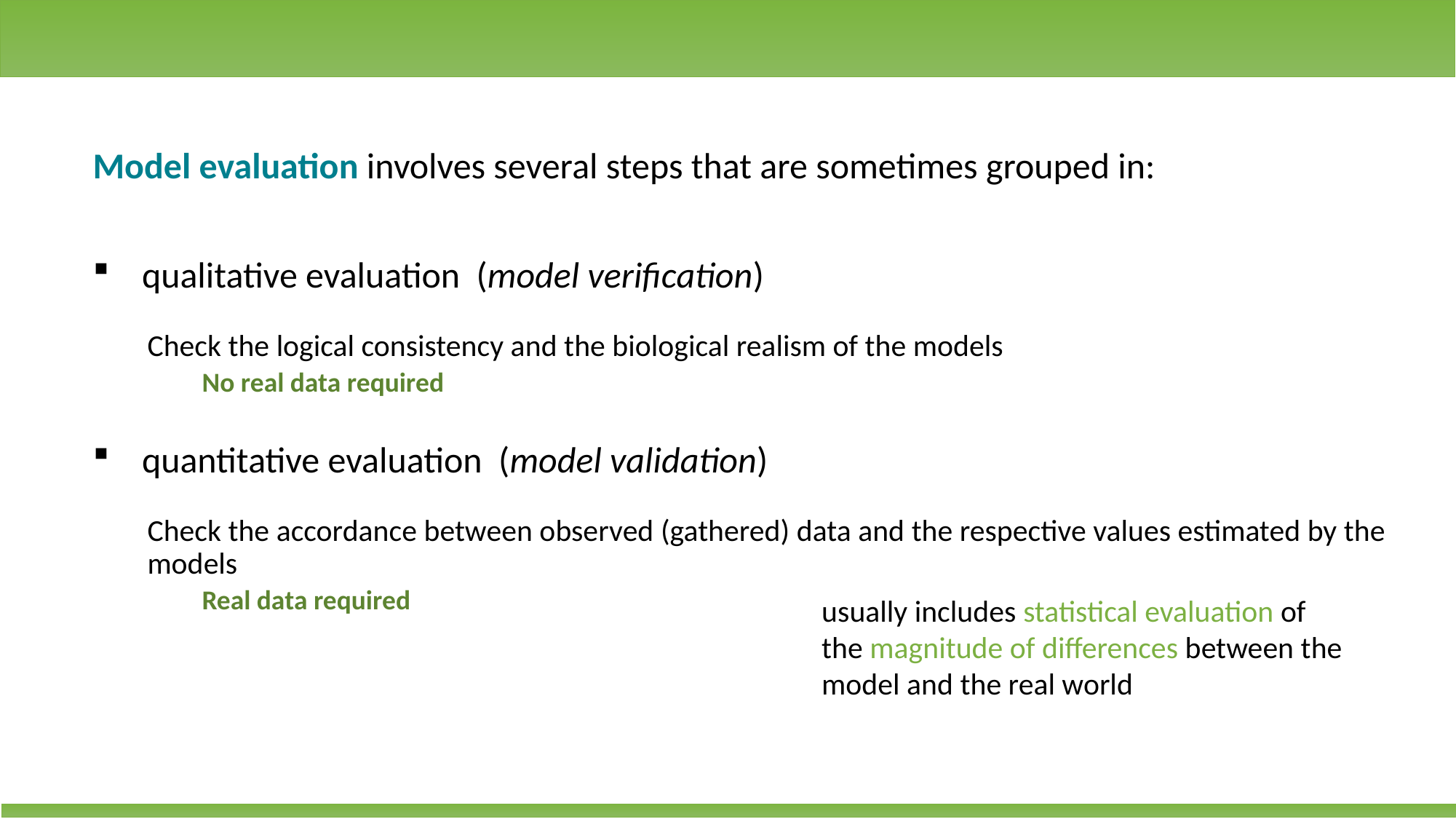

Model evaluation involves several steps that are sometimes grouped in:

 qualitative evaluation  (model verification)

Check the logical consistency and the biological realism of the models
No real data required

 quantitative evaluation  (model validation)

Check the accordance between observed (gathered) data and the respective values estimated by the models
Real data required

usually includes statistical evaluation of the magnitude of differences between the model and the real world